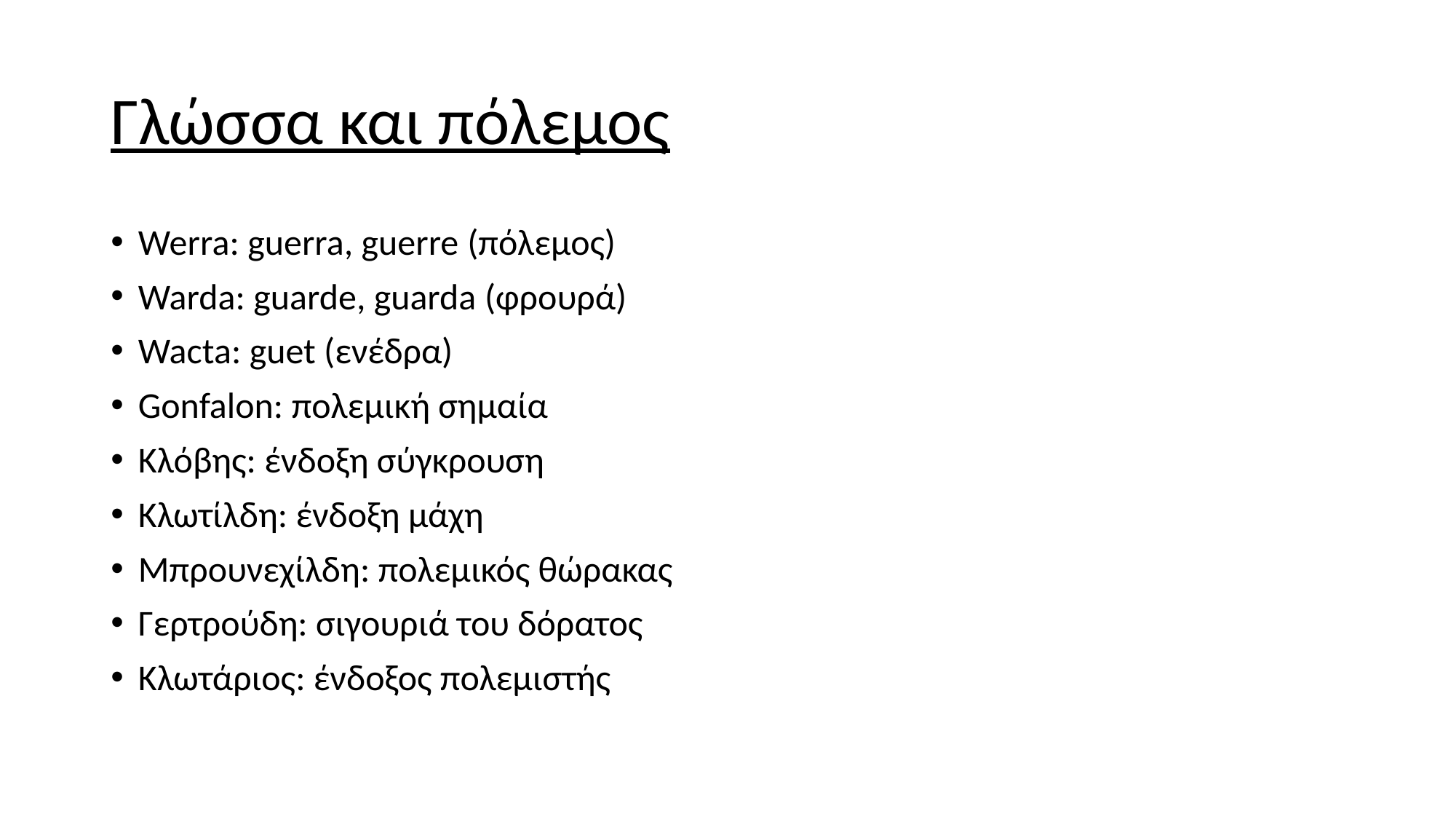

# Γλώσσα και πόλεμος
Werra: guerra, guerre (πόλεμος)
Warda: guarde, guarda (φρουρά)
Wacta: guet (ενέδρα)
Gonfalon: πολεμική σημαία
Κλόβης: ένδοξη σύγκρουση
Κλωτίλδη: ένδοξη μάχη
Μπρουνεχίλδη: πολεμικός θώρακας
Γερτρούδη: σιγουριά του δόρατος
Κλωτάριος: ένδοξος πολεμιστής